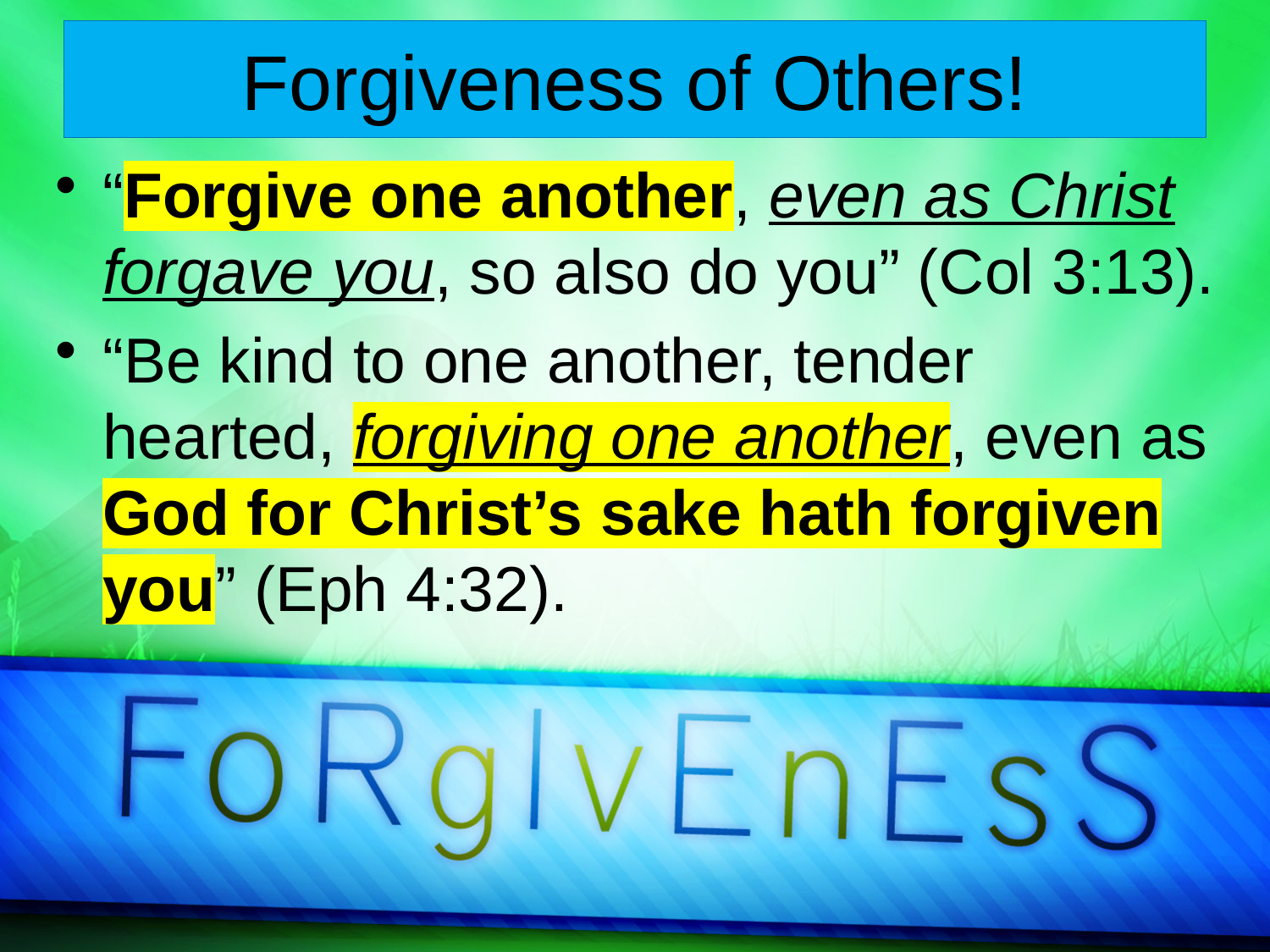

# Forgiveness of Others!
“Forgive one another, even as Christ forgave you, so also do you” (Col 3:13).
“Be kind to one another, tender hearted, forgiving one another, even as God for Christ’s sake hath forgiven you” (Eph 4:32).